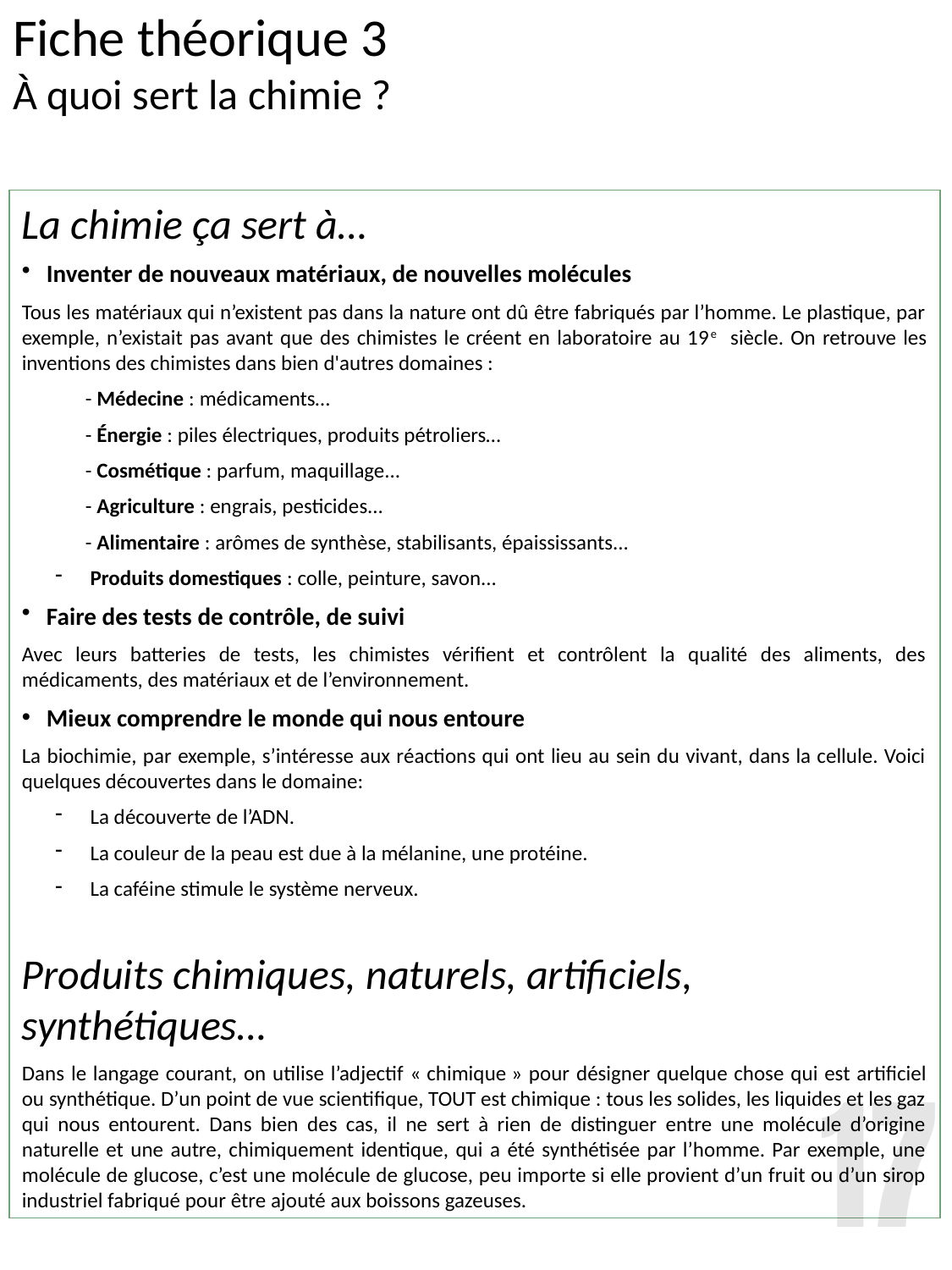

# Fiche théorique 3 À quoi sert la chimie ?
La chimie ça sert à…
Inventer de nouveaux matériaux, de nouvelles molécules
Tous les matériaux qui n’existent pas dans la nature ont dû être fabriqués par l’homme. Le plastique, par exemple, n’existait pas avant que des chimistes le créent en laboratoire au 19e  siècle. On retrouve les inventions des chimistes dans bien d'autres domaines :
- Médecine : médicaments…
- Énergie : piles électriques, produits pétroliers…
- Cosmétique : parfum, maquillage...
- Agriculture : engrais, pesticides...
- Alimentaire : arômes de synthèse, stabilisants, épaississants...
 Produits domestiques : colle, peinture, savon...
Faire des tests de contrôle, de suivi
Avec leurs batteries de tests, les chimistes vérifient et contrôlent la qualité des aliments, des médicaments, des matériaux et de l’environnement.
Mieux comprendre le monde qui nous entoure
La biochimie, par exemple, s’intéresse aux réactions qui ont lieu au sein du vivant, dans la cellule. Voici quelques découvertes dans le domaine:
 La découverte de l’ADN.
 La couleur de la peau est due à la mélanine, une protéine.
 La caféine stimule le système nerveux.

Produits chimiques, naturels, artificiels, synthétiques…
Dans le langage courant, on utilise l’adjectif « chimique » pour désigner quelque chose qui est artificiel ou synthétique. D’un point de vue scientifique, TOUT est chimique : tous les solides, les liquides et les gaz qui nous entourent. Dans bien des cas, il ne sert à rien de distinguer entre une molécule d’origine naturelle et une autre, chimiquement identique, qui a été synthétisée par l’homme. Par exemple, une molécule de glucose, c’est une molécule de glucose, peu importe si elle provient d’un fruit ou d’un sirop industriel fabriqué pour être ajouté aux boissons gazeuses.
17